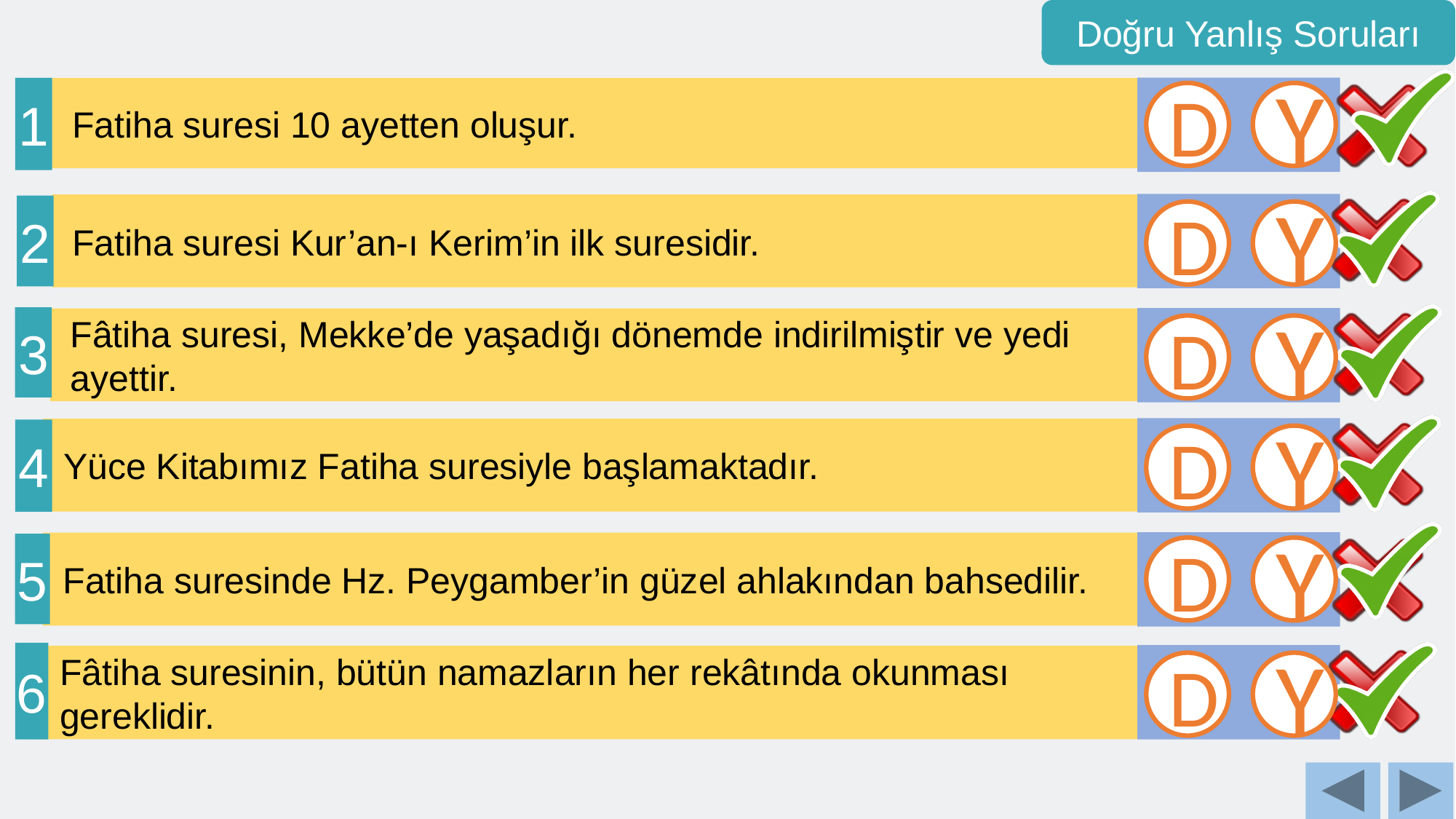

Doğru Yanlış Soruları

1
  Fatiha suresi 10 ayetten oluşur.

D
Y

  Fatiha suresi Kur’an-ı Kerim’in ilk suresidir.
2
D
Y

3

  Fâtiha suresi, Mekke’de yaşadığı dönemde indirilmiştir ve yedi
  ayettir.
D
Y

  Yüce Kitabımız Fatiha suresiyle başlamaktadır.
4
D
Y

  Fatiha suresinde Hz. Peygamber’in güzel ahlakından bahsedilir.

5
D
Y

6

  Fâtiha suresinin, bütün namazların her rekâtında okunması
  gereklidir.
D
Y